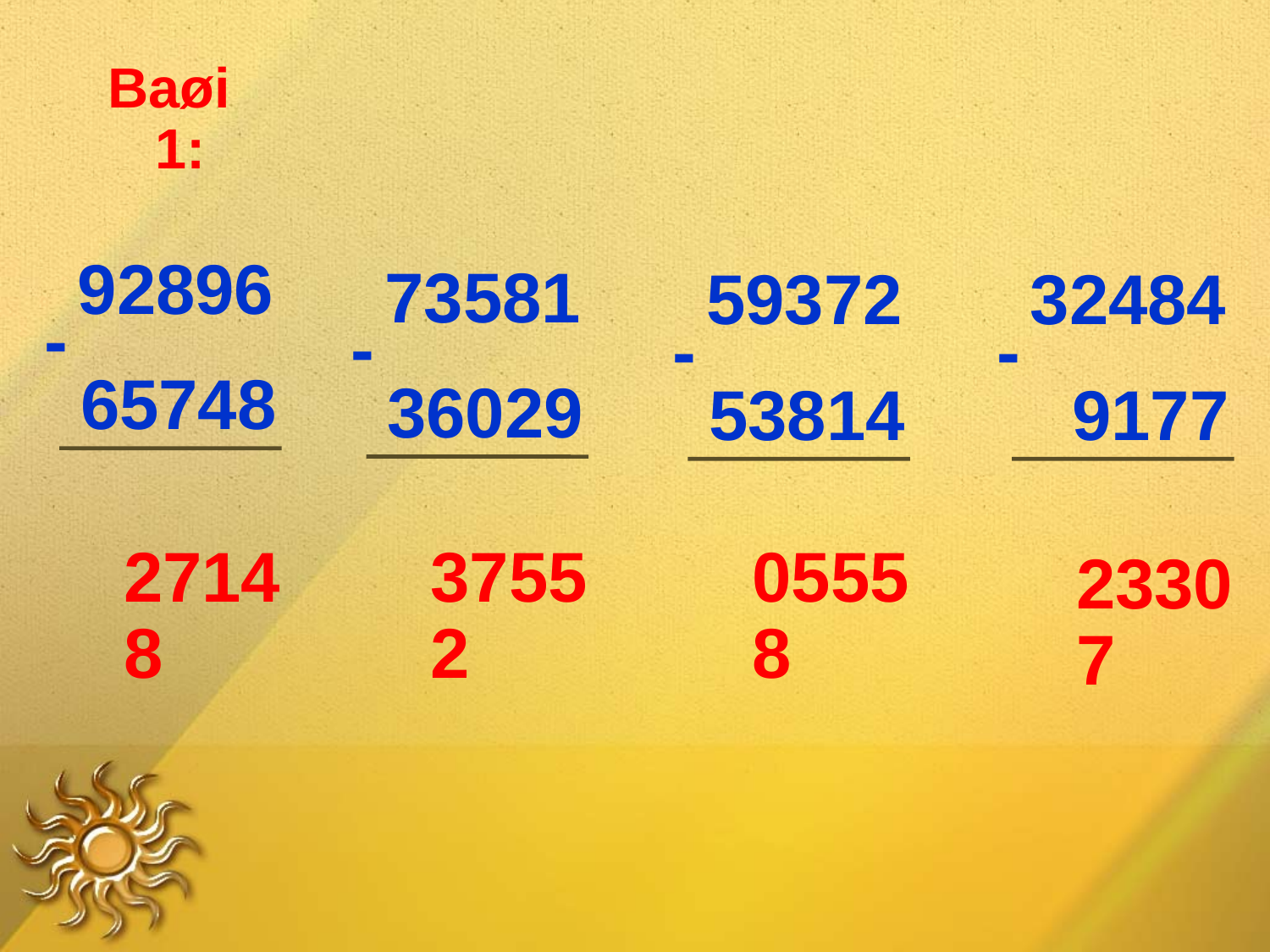

Baøi 1:
92896
-
65748

73581
-
36029

59372
-
53814

32484
-
  9177

 27148
 37552
 05558
 23307